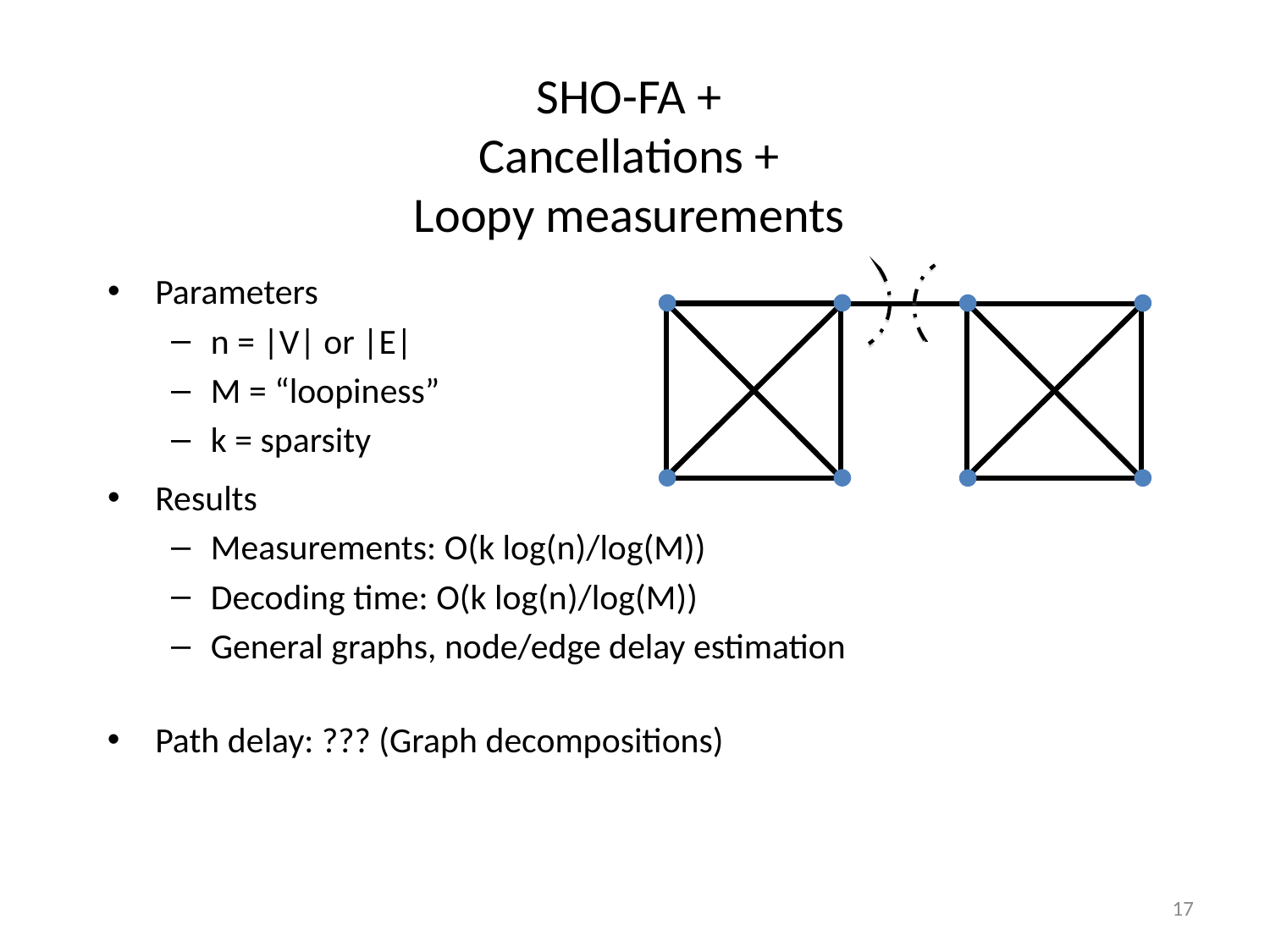

# SHO-FA + Cancellations + Loopy measurements

Parameters
n = |V| or |E|
M = “loopiness”
k = sparsity
Results
Measurements: O(k log(n)/log(M))
Decoding time: O(k log(n)/log(M))
General graphs, node/edge delay estimation
Path delay: ??? (Graph decompositions)
17